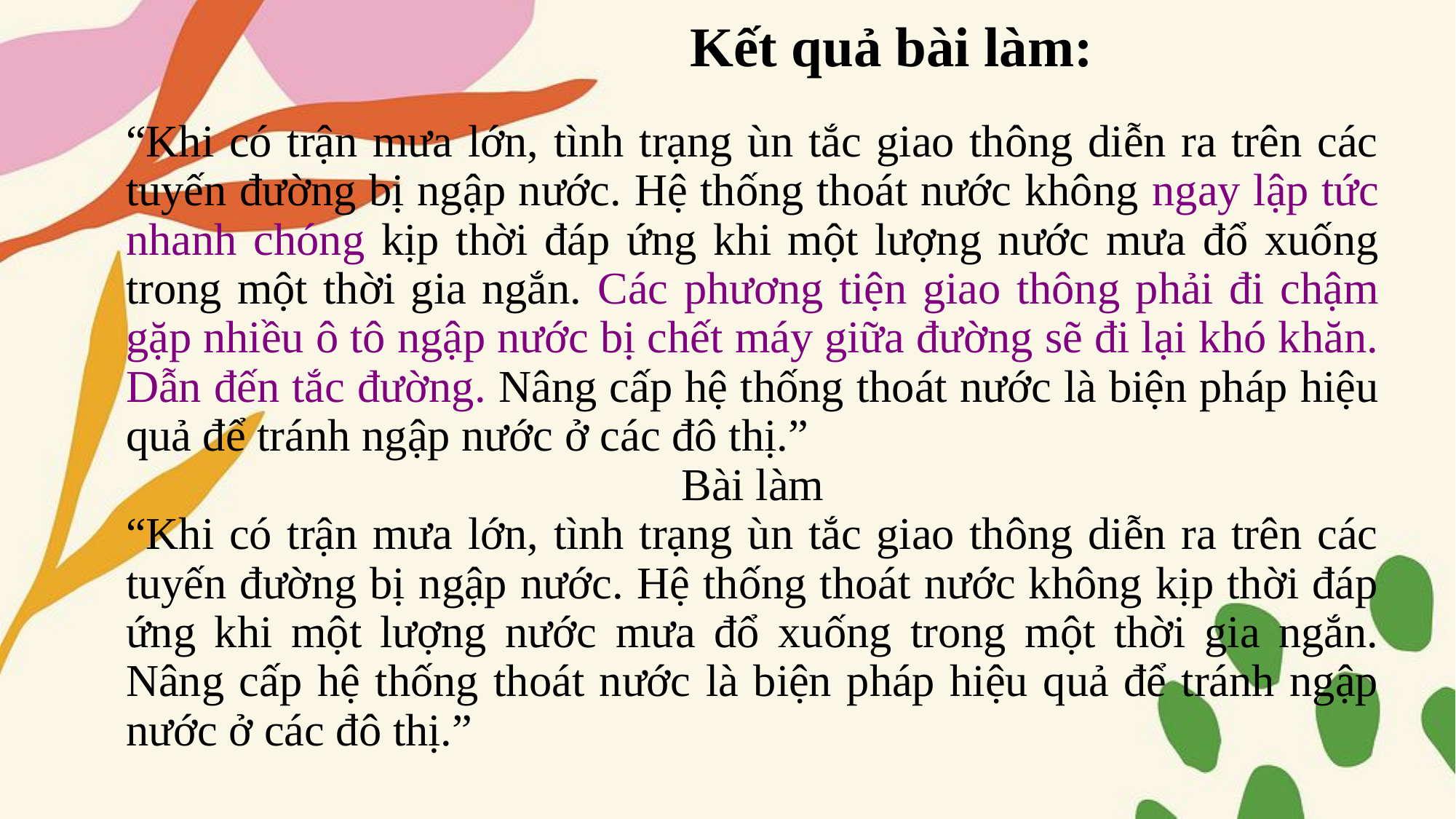

# Kết quả bài làm:
“Khi có trận mưa lớn, tình trạng ùn tắc giao thông diễn ra trên các tuyến đường bị ngập nước. Hệ thống thoát nước không ngay lập tức nhanh chóng kịp thời đáp ứng khi một lượng nước mưa đổ xuống trong một thời gia ngắn. Các phương tiện giao thông phải đi chậm gặp nhiều ô tô ngập nước bị chết máy giữa đường sẽ đi lại khó khăn. Dẫn đến tắc đường. Nâng cấp hệ thống thoát nước là biện pháp hiệu quả để tránh ngập nước ở các đô thị.”
Bài làm
“Khi có trận mưa lớn, tình trạng ùn tắc giao thông diễn ra trên các tuyến đường bị ngập nước. Hệ thống thoát nước không kịp thời đáp ứng khi một lượng nước mưa đổ xuống trong một thời gia ngắn. Nâng cấp hệ thống thoát nước là biện pháp hiệu quả để tránh ngập nước ở các đô thị.”